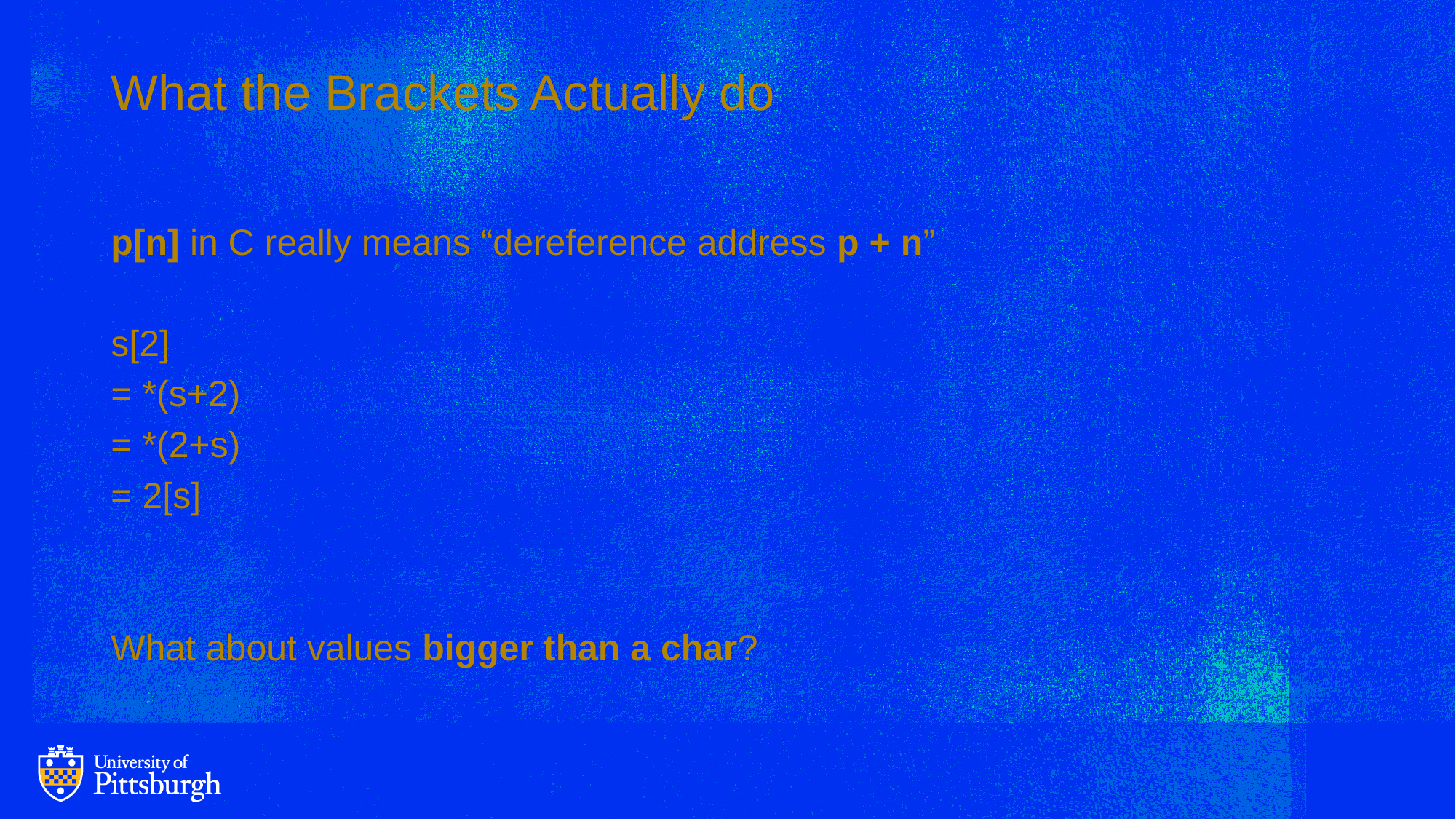

# What the Brackets Actually do
p[n] in C really means “dereference address p + n”

s[2]
= *(s+2)
= *(2+s)
= 2[s]

What about values bigger than a char?